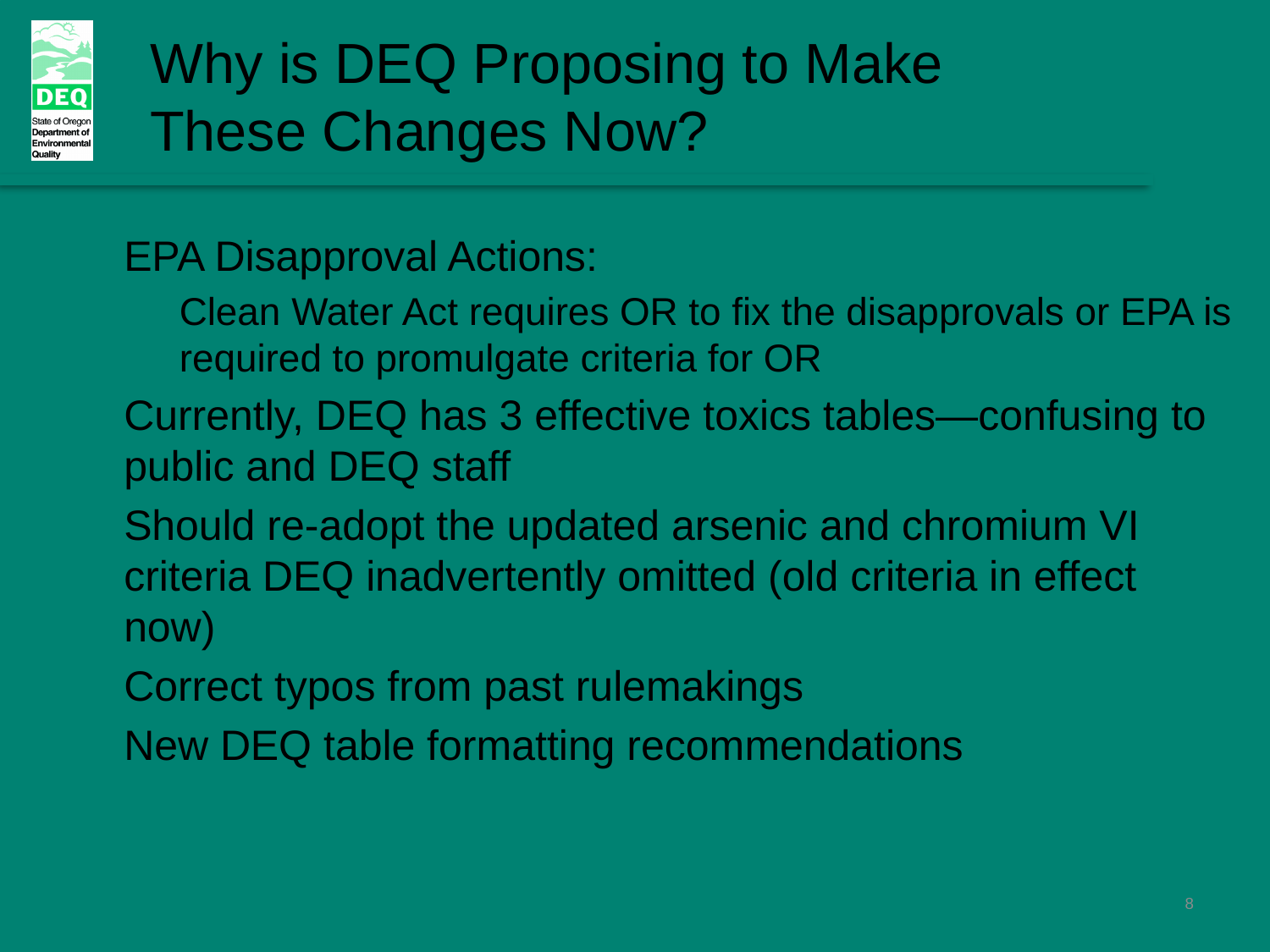

Why is DEQ Proposing to Make These Changes Now?
EPA Disapproval Actions:
Clean Water Act requires OR to fix the disapprovals or EPA is required to promulgate criteria for OR
Currently, DEQ has 3 effective toxics tables—confusing to public and DEQ staff
Should re-adopt the updated arsenic and chromium VI criteria DEQ inadvertently omitted (old criteria in effect now)
Correct typos from past rulemakings
New DEQ table formatting recommendations

8